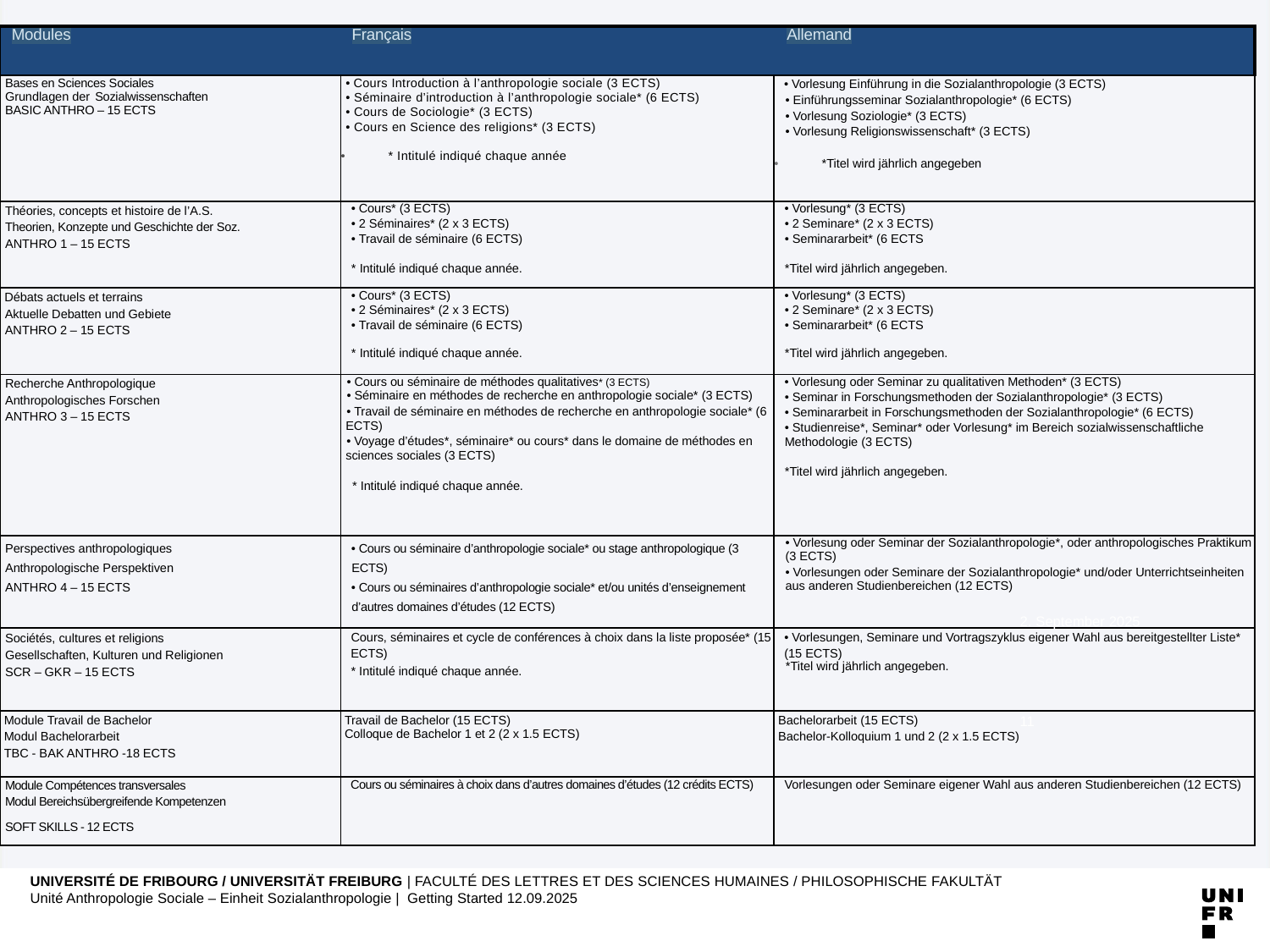

| Modules | Français | Allemand |
| --- | --- | --- |
| Bases en Sciences Sociales Grundlagen der Sozialwissenschaften BASIC ANTHRO – 15 ECTS | • Cours Introduction à l’anthropologie sociale (3 ECTS) • Séminaire d’introduction à l’anthropologie sociale\* (6 ECTS) • Cours de Sociologie\* (3 ECTS) • Cours en Science des religions\* (3 ECTS)   \* Intitulé indiqué chaque année | • Vorlesung Einführung in die Sozialanthropologie (3 ECTS) • Einführungsseminar Sozialanthropologie\* (6 ECTS) • Vorlesung Soziologie\* (3 ECTS) • Vorlesung Religionswissenschaft\* (3 ECTS)   \*Titel wird jährlich angegeben |
| Théories, concepts et histoire de l’A.S. Theorien, Konzepte und Geschichte der Soz. ANTHRO 1 – 15 ECTS | • Cours\* (3 ECTS) • 2 Séminaires\* (2 x 3 ECTS) • Travail de séminaire (6 ECTS)   \* Intitulé indiqué chaque année. | • Vorlesung\* (3 ECTS) • 2 Seminare\* (2 x 3 ECTS) • Seminararbeit\* (6 ECTS   \*Titel wird jährlich angegeben. |
| Débats actuels et terrains Aktuelle Debatten und Gebiete ANTHRO 2 – 15 ECTS | • Cours\* (3 ECTS) • 2 Séminaires\* (2 x 3 ECTS) • Travail de séminaire (6 ECTS)   \* Intitulé indiqué chaque année. | • Vorlesung\* (3 ECTS) • 2 Seminare\* (2 x 3 ECTS) • Seminararbeit\* (6 ECTS   \*Titel wird jährlich angegeben. |
| Recherche Anthropologique Anthropologisches Forschen ANTHRO 3 – 15 ECTS | • Cours ou séminaire de méthodes qualitatives\* (3 ECTS) • Séminaire en méthodes de recherche en anthropologie sociale\* (3 ECTS) • Travail de séminaire en méthodes de recherche en anthropologie sociale\* (6 ECTS) • Voyage d’études\*, séminaire\* ou cours\* dans le domaine de méthodes en sciences sociales (3 ECTS)   \* Intitulé indiqué chaque année. | • Vorlesung oder Seminar zu qualitativen Methoden\* (3 ECTS) • Seminar in Forschungsmethoden der Sozialanthropologie\* (3 ECTS) • Seminararbeit in Forschungsmethoden der Sozialanthropologie\* (6 ECTS) • Studienreise\*, Seminar\* oder Vorlesung\* im Bereich sozialwissenschaftliche Methodologie (3 ECTS)   \*Titel wird jährlich angegeben. |
| Perspectives anthropologiques Anthropologische Perspektiven ANTHRO 4 – 15 ECTS | • Cours ou séminaire d’anthropologie sociale\* ou stage anthropologique (3 ECTS) • Cours ou séminaires d’anthropologie sociale\* et/ou unités d’enseignement d’autres domaines d’études (12 ECTS) | • Vorlesung oder Seminar der Sozialanthropologie\*, oder anthropologisches Praktikum (3 ECTS) • Vorlesungen oder Seminare der Sozialanthropologie\* und/oder Unterrichtseinheiten aus anderen Studienbereichen (12 ECTS) |
| Sociétés, cultures et religions Gesellschaften, Kulturen und Religionen SCR – GKR – 15 ECTS | Cours, séminaires et cycle de conférences à choix dans la liste proposée\* (15 ECTS) \* Intitulé indiqué chaque année. | • Vorlesungen, Seminare und Vortragszyklus eigener Wahl aus bereitgestellter Liste\* (15 ECTS) \*Titel wird jährlich angegeben. |
| Module Travail de Bachelor Modul Bachelorarbeit TBC - BAK ANTHRO -18 ECTS | Travail de Bachelor (15 ECTS) Colloque de Bachelor 1 et 2 (2 x 1.5 ECTS) | Bachelorarbeit (15 ECTS) Bachelor-Kolloquium 1 und 2 (2 x 1.5 ECTS) |
| Module Compétences transversales Modul Bereichsübergreifende Kompetenzen SOFT SKILLS - 12 ECTS | Cours ou séminaires à choix dans d’autres domaines d’études (12 crédits ECTS) | Vorlesungen oder Seminare eigener Wahl aus anderen Studienbereichen (12 ECTS) |
2. September 2025
11